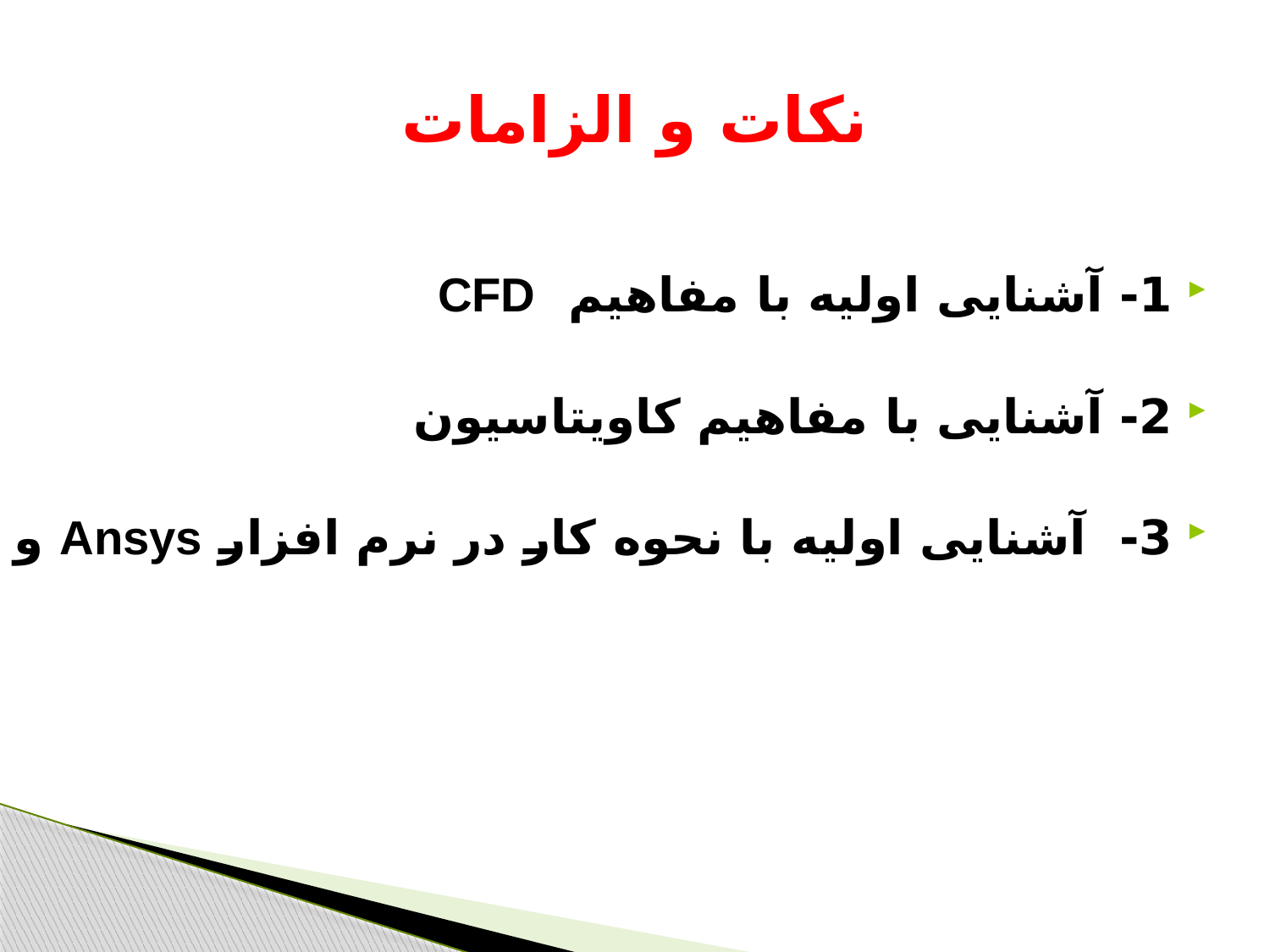

# نکات و الزامات
1- آشنایی اولیه با مفاهیم  CFD
2- آشنایی با مفاهیم کاویتاسیون
3-  آشنایی اولیه با نحوه کار در نرم افزار Ansys و فلوئنت